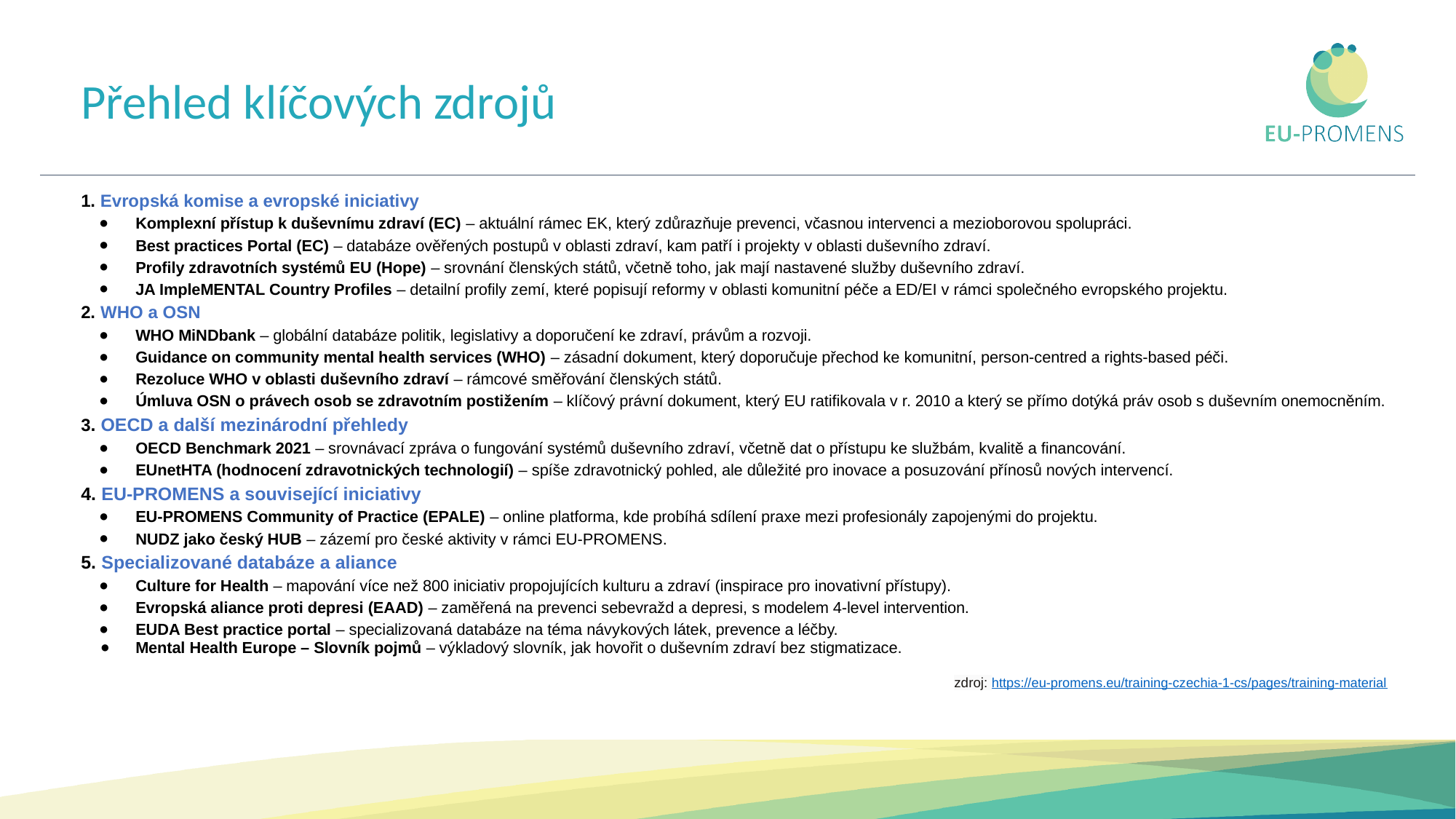

# Přehled klíčových zdrojů
1. Evropská komise a evropské iniciativy
Komplexní přístup k duševnímu zdraví (EC) – aktuální rámec EK, který zdůrazňuje prevenci, včasnou intervenci a mezioborovou spolupráci.
Best practices Portal (EC) – databáze ověřených postupů v oblasti zdraví, kam patří i projekty v oblasti duševního zdraví.
Profily zdravotních systémů EU (Hope) – srovnání členských států, včetně toho, jak mají nastavené služby duševního zdraví.
JA ImpleMENTAL Country Profiles – detailní profily zemí, které popisují reformy v oblasti komunitní péče a ED/EI v rámci společného evropského projektu.
2. WHO a OSN
WHO MiNDbank – globální databáze politik, legislativy a doporučení ke zdraví, právům a rozvoji.
Guidance on community mental health services (WHO) – zásadní dokument, který doporučuje přechod ke komunitní, person-centred a rights-based péči.
Rezoluce WHO v oblasti duševního zdraví – rámcové směřování členských států.
Úmluva OSN o právech osob se zdravotním postižením – klíčový právní dokument, který EU ratifikovala v r. 2010 a který se přímo dotýká práv osob s duševním onemocněním.
3. OECD a další mezinárodní přehledy
OECD Benchmark 2021 – srovnávací zpráva o fungování systémů duševního zdraví, včetně dat o přístupu ke službám, kvalitě a financování.
EUnetHTA (hodnocení zdravotnických technologií) – spíše zdravotnický pohled, ale důležité pro inovace a posuzování přínosů nových intervencí.
4. EU-PROMENS a související iniciativy
EU-PROMENS Community of Practice (EPALE) – online platforma, kde probíhá sdílení praxe mezi profesionály zapojenými do projektu.
NUDZ jako český HUB – zázemí pro české aktivity v rámci EU-PROMENS.
5. Specializované databáze a aliance
Culture for Health – mapování více než 800 iniciativ propojujících kulturu a zdraví (inspirace pro inovativní přístupy).
Evropská aliance proti depresi (EAAD) – zaměřená na prevenci sebevražd a depresi, s modelem 4-level intervention.
EUDA Best practice portal – specializovaná databáze na téma návykových látek, prevence a léčby.
Mental Health Europe – Slovník pojmů – výkladový slovník, jak hovořit o duševním zdraví bez stigmatizace.
zdroj: https://eu-promens.eu/training-czechia-1-cs/pages/training-material